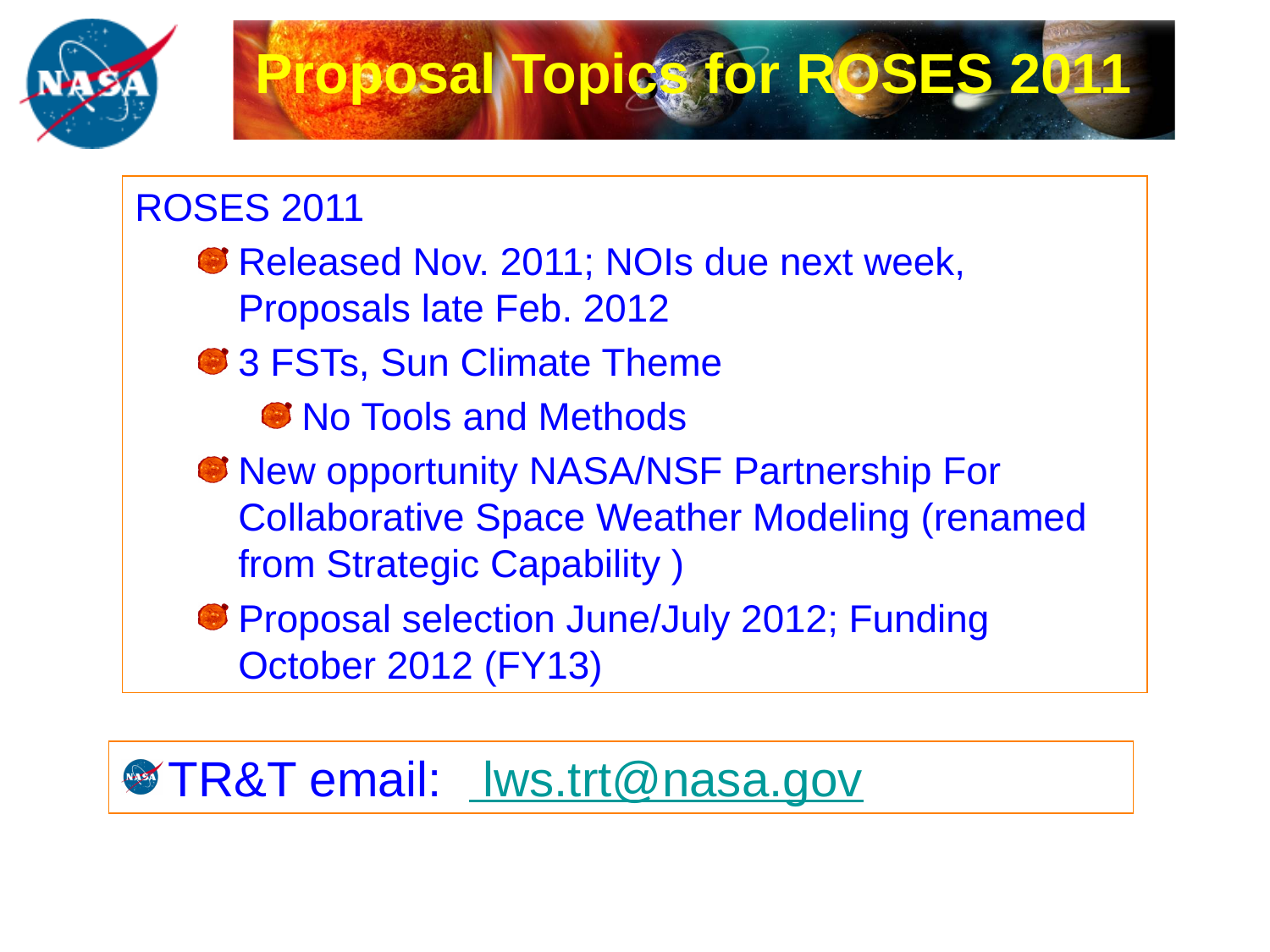

Proposal Topics for ROSES 2011
ROSES 2011
Released Nov. 2011; NOIs due next week, Proposals late Feb. 2012
3 FSTs, Sun Climate Theme
No Tools and Methods
New opportunity NASA/NSF Partnership For Collaborative Space Weather Modeling (renamed from Strategic Capability )
Proposal selection June/July 2012; Funding October 2012 (FY13)

TR&T email:   lws.trt@nasa.gov